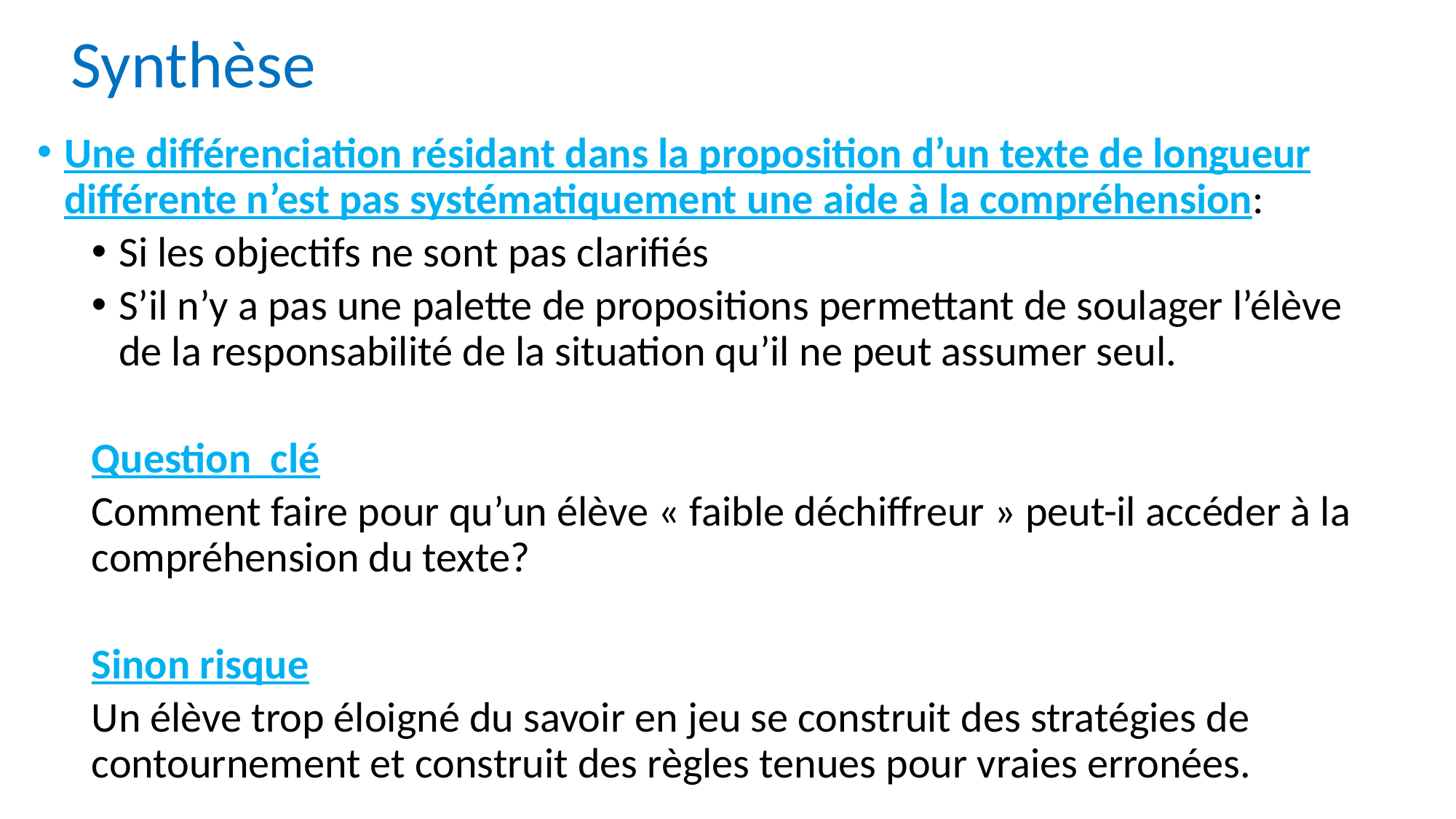

# Synthèse
Une différenciation résidant dans la proposition d’un texte de longueur différente n’est pas systématiquement une aide à la compréhension:
Si les objectifs ne sont pas clarifiés
S’il n’y a pas une palette de propositions permettant de soulager l’élève de la responsabilité de la situation qu’il ne peut assumer seul.

Question  clé
Comment faire pour qu’un élève « faible déchiffreur » peut-il accéder à la compréhension du texte?

Sinon risque
Un élève trop éloigné du savoir en jeu se construit des stratégies de contournement et construit des règles tenues pour vraies erronées.